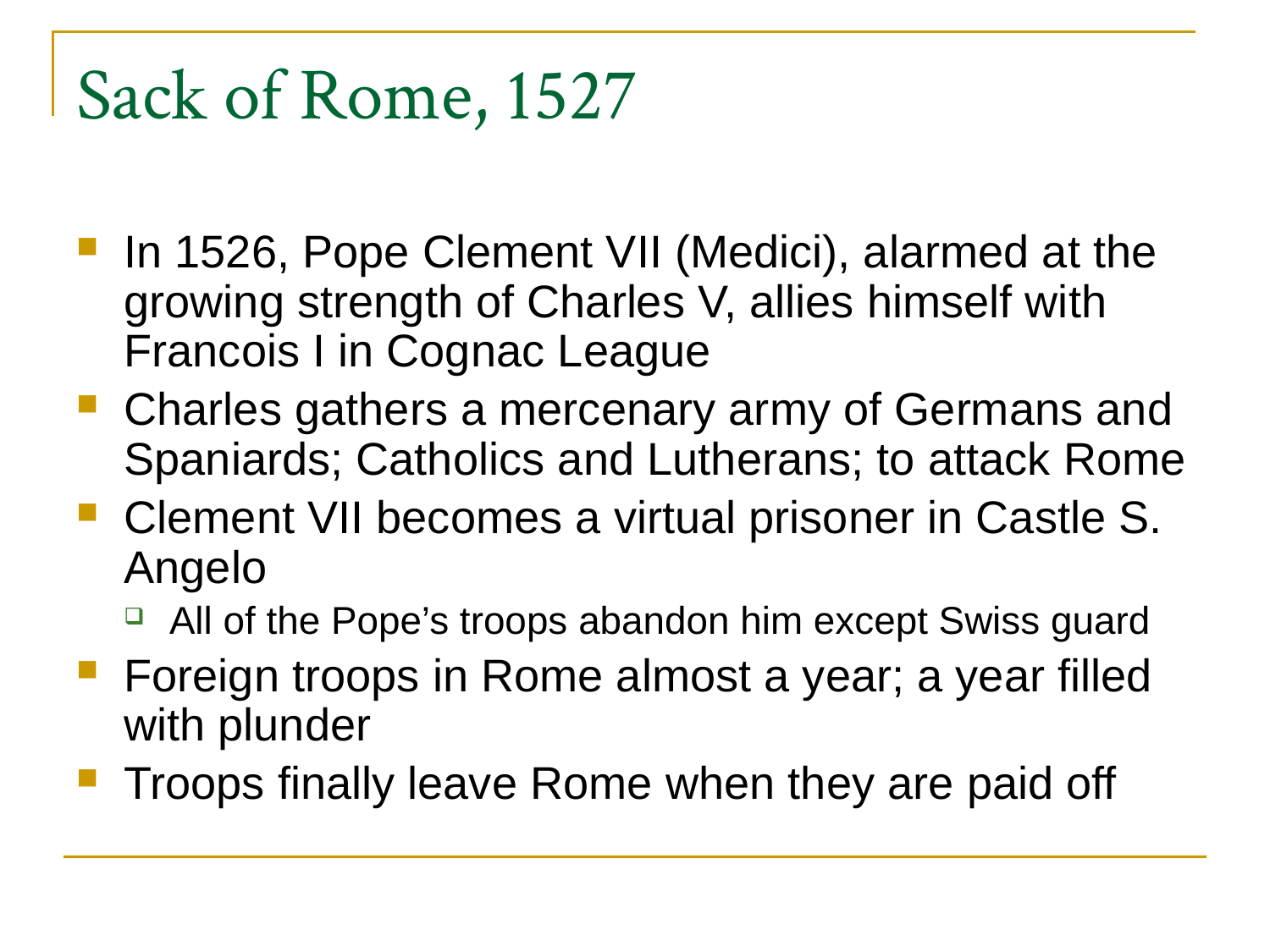

# Sack of Rome, 1527
In 1526, Pope Clement VII (Medici), alarmed at the growing strength of Charles V, allies himself with Francois I in Cognac League
Charles gathers a mercenary army of Germans and Spaniards; Catholics and Lutherans; to attack Rome
Clement VII becomes a virtual prisoner in Castle S. Angelo
All of the Pope’s troops abandon him except Swiss guard
Foreign troops in Rome almost a year; a year filled with plunder
Troops finally leave Rome when they are paid off